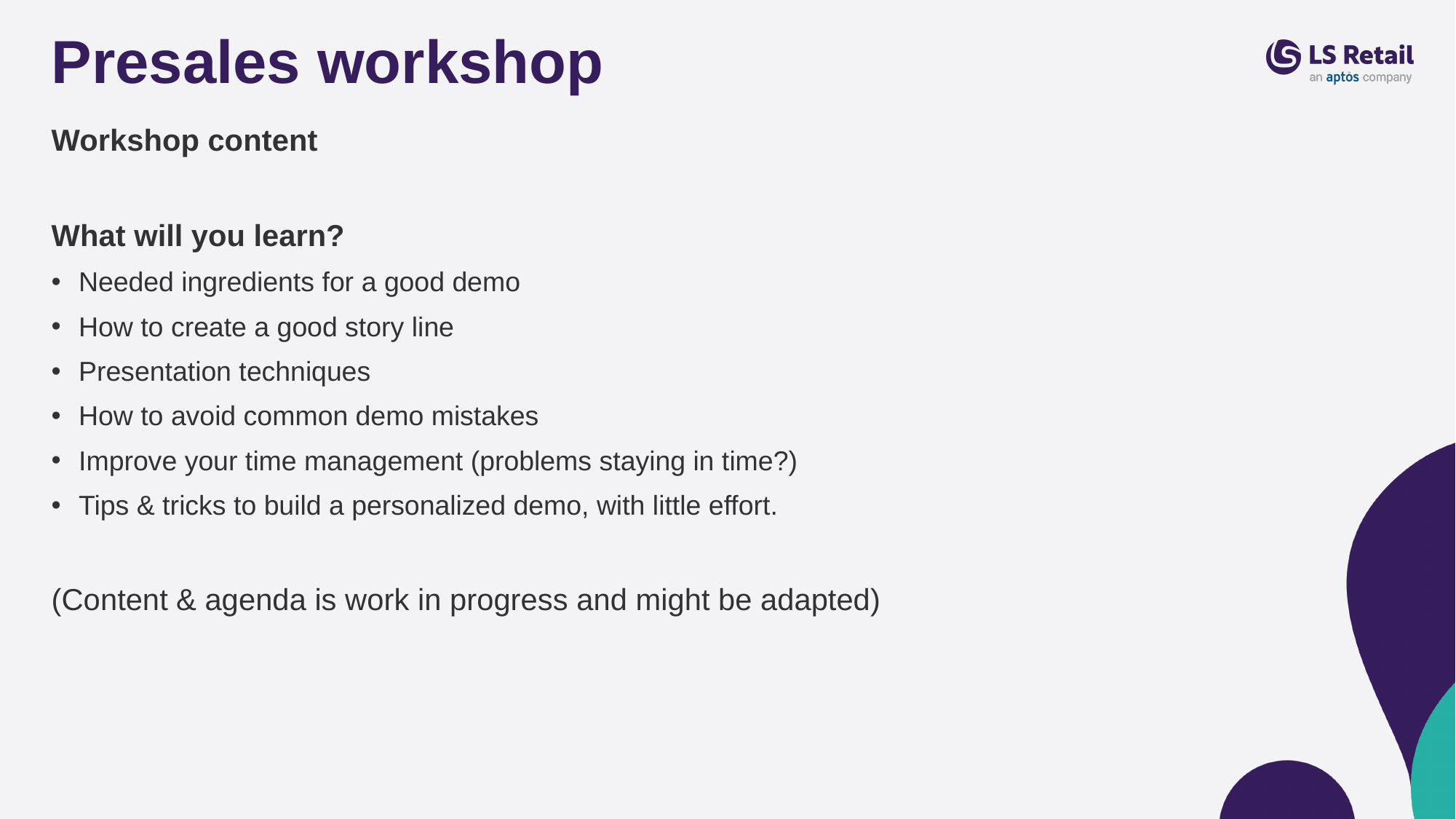

# Presales workshop
Workshop content

What will you learn?
Needed ingredients for a good demo
How to create a good story line
Presentation techniques
How to avoid common demo mistakes
Improve your time management (problems staying in time?)
Tips & tricks to build a personalized demo, with little effort.

(Content & agenda is work in progress and might be adapted)